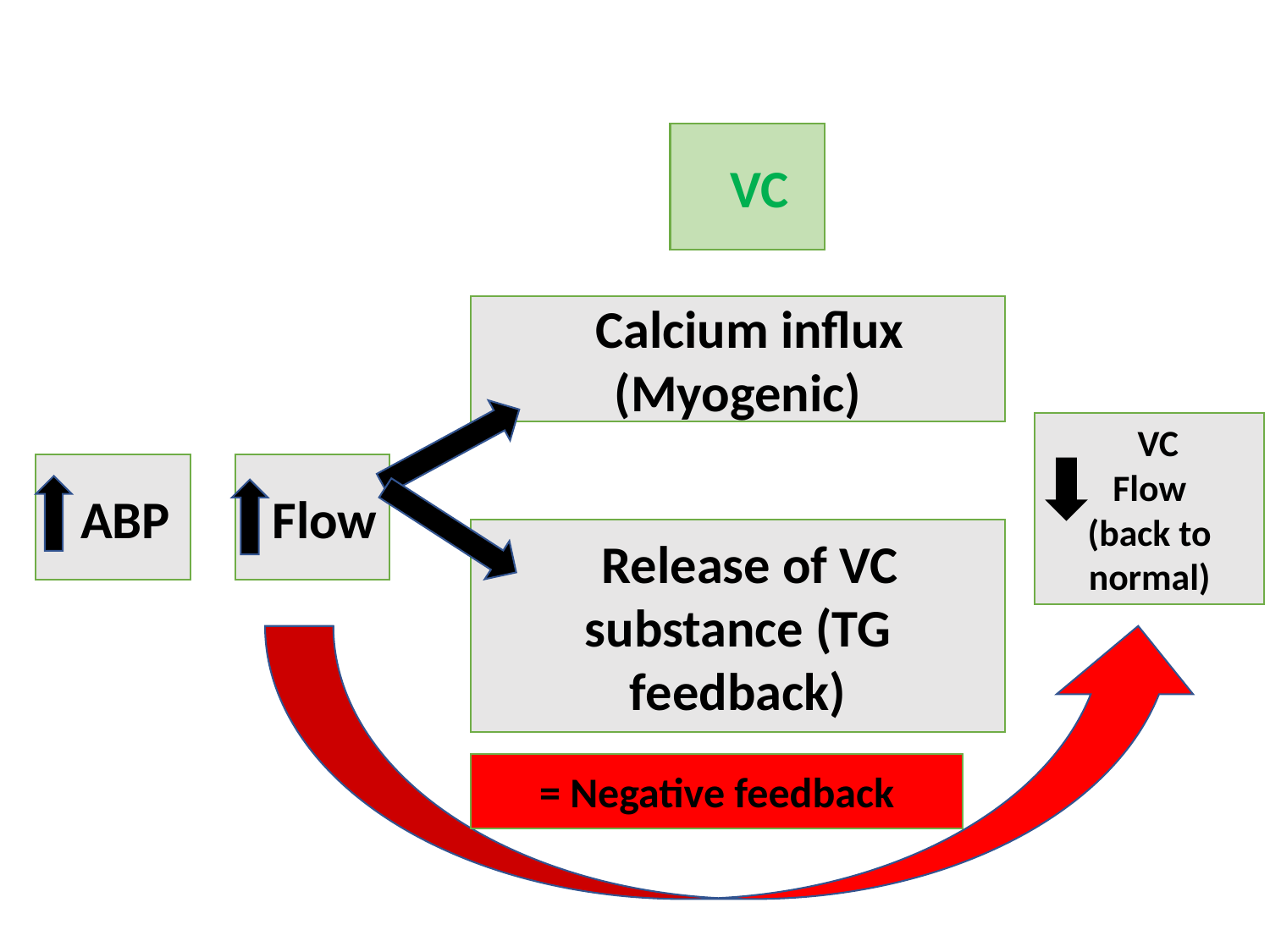

VC
  Calcium influx (Myogenic)
  VC
Flow
(back to normal)

  ABP
  Flow

  Release of VC substance (TG feedback)

= Negative feedback